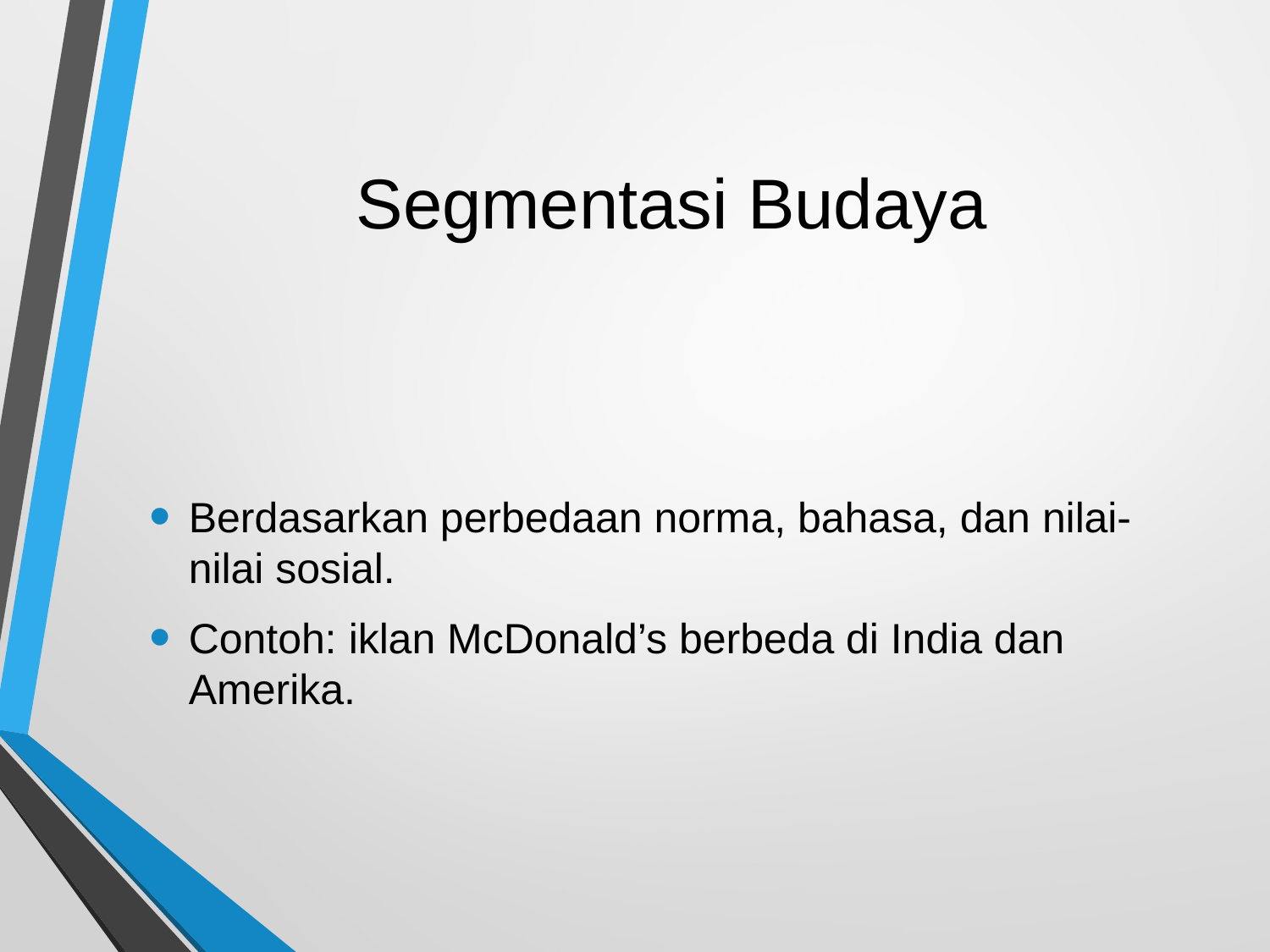

# Segmentasi Budaya
Berdasarkan perbedaan norma, bahasa, dan nilai-nilai sosial.
Contoh: iklan McDonald’s berbeda di India dan Amerika.